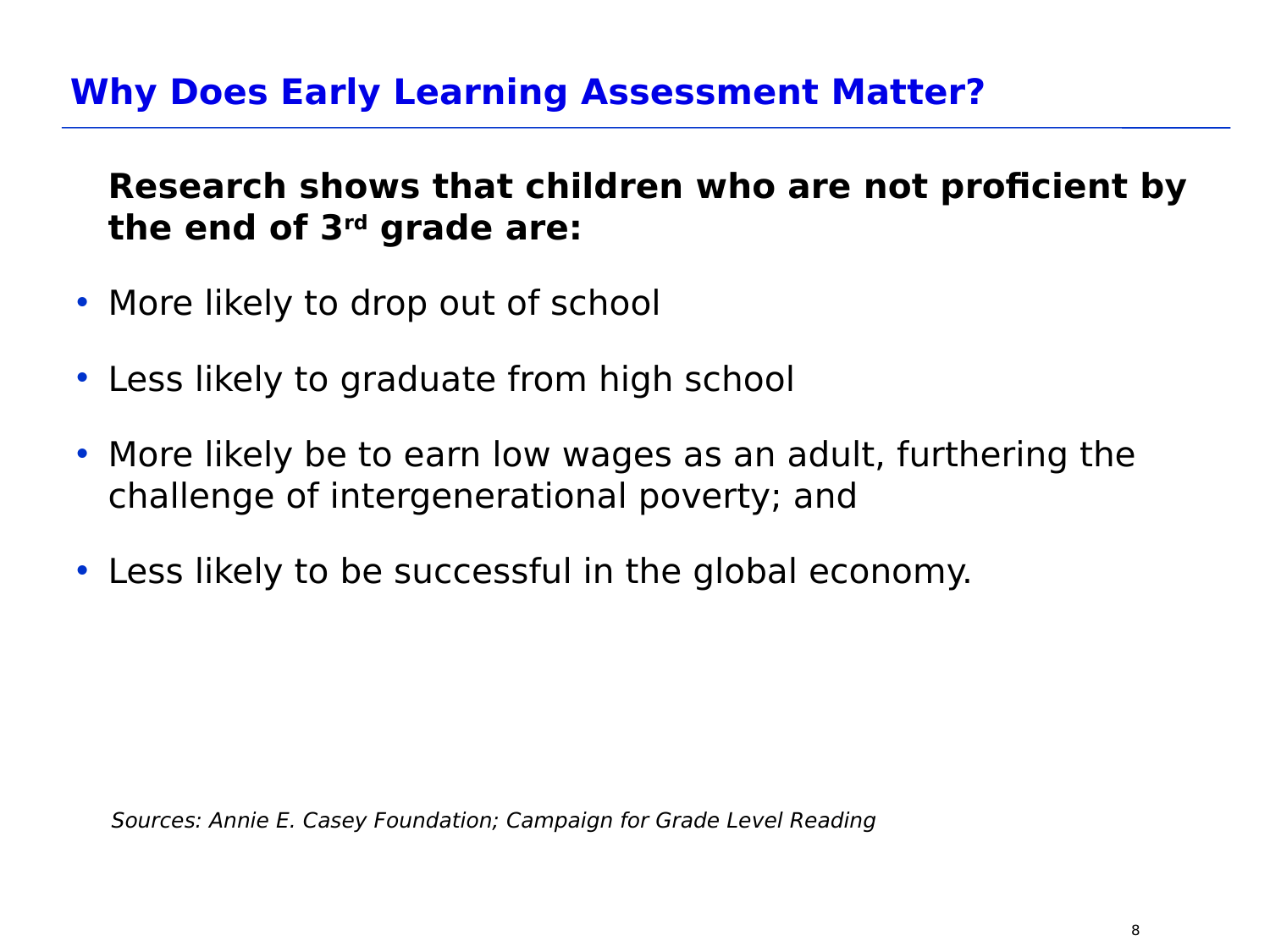

# Why Does Early Learning Assessment Matter?
	Research shows that children who are not proficient by the end of 3rd grade are:
More likely to drop out of school
Less likely to graduate from high school
More likely be to earn low wages as an adult, furthering the challenge of intergenerational poverty; and
Less likely to be successful in the global economy.

Sources: Annie E. Casey Foundation; Campaign for Grade Level Reading
8